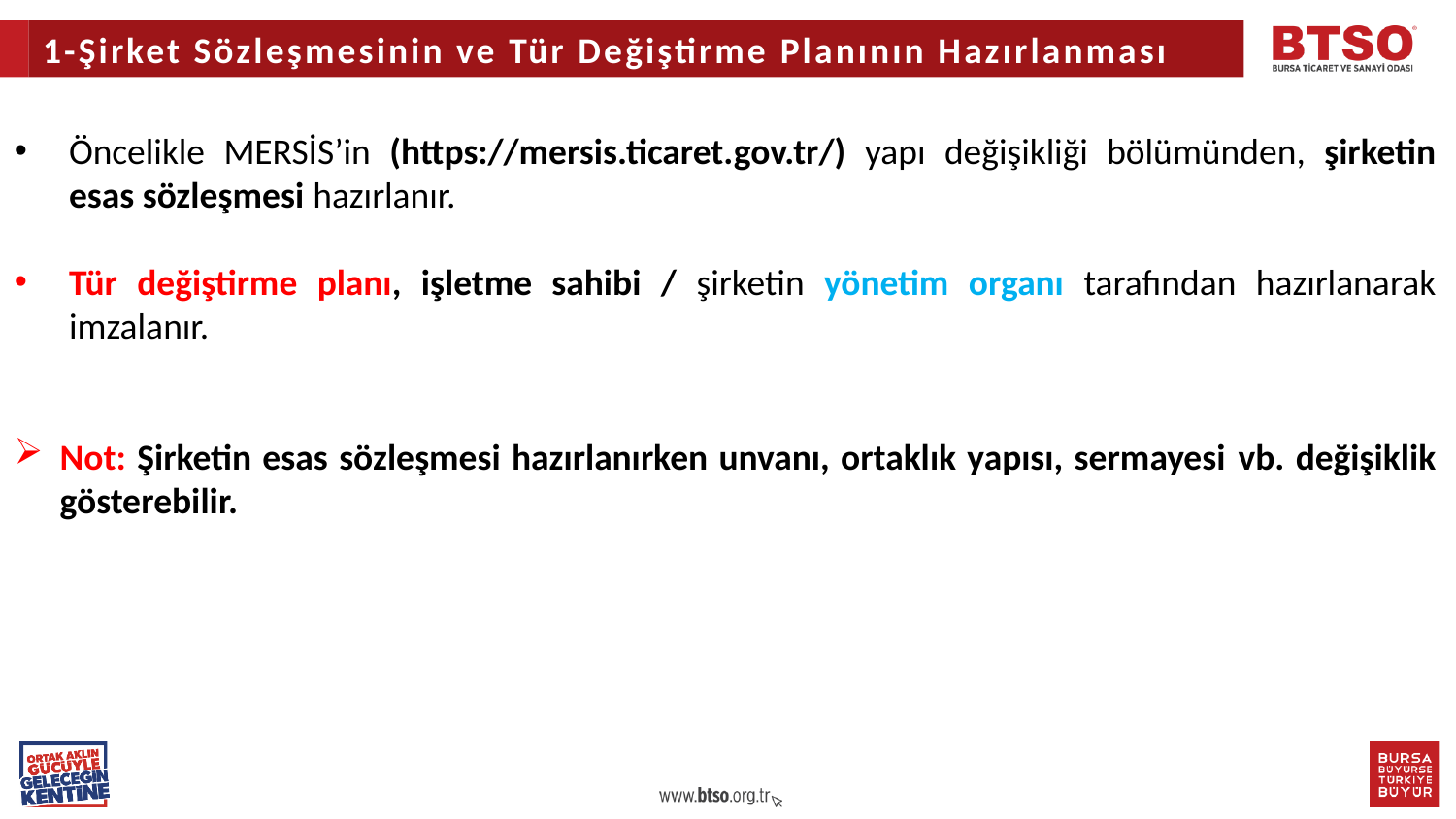

1-Şirket Sözleşmesinin ve Tür Değiştirme Planının Hazırlanması

Öncelikle MERSİS’in (https://mersis.ticaret.gov.tr/) yapı değişikliği bölümünden, şirketin esas sözleşmesi hazırlanır.

Tür değiştirme planı, işletme sahibi / şirketin yönetim organı tarafından hazırlanarak imzalanır.

Not: Şirketin esas sözleşmesi hazırlanırken unvanı, ortaklık yapısı, sermayesi vb. değişiklik gösterebilir.